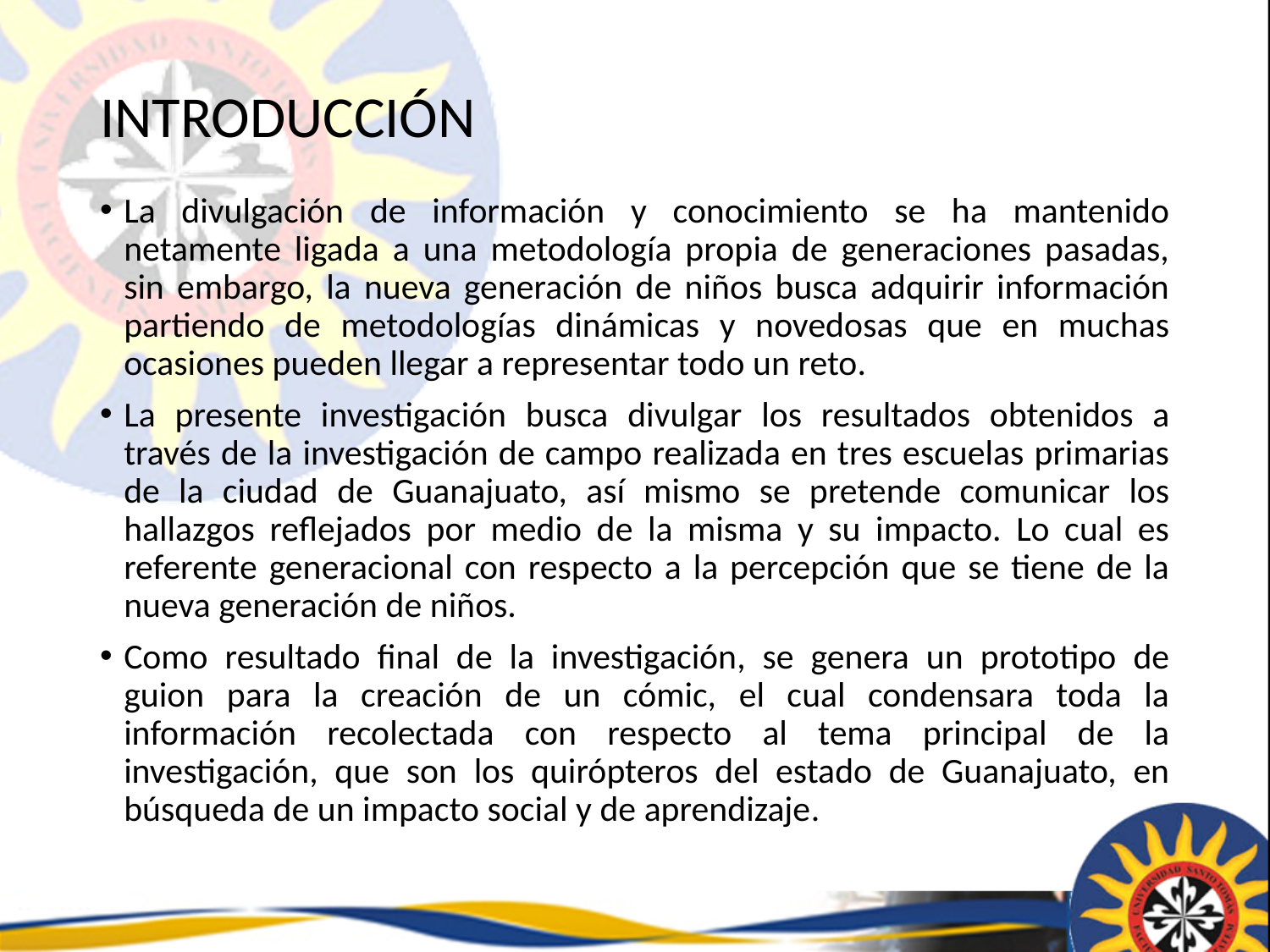

# INTRODUCCIÓN
La divulgación de información y conocimiento se ha mantenido netamente ligada a una metodología propia de generaciones pasadas, sin embargo, la nueva generación de niños busca adquirir información partiendo de metodologías dinámicas y novedosas que en muchas ocasiones pueden llegar a representar todo un reto.
La presente investigación busca divulgar los resultados obtenidos a través de la investigación de campo realizada en tres escuelas primarias de la ciudad de Guanajuato, así mismo se pretende comunicar los hallazgos reflejados por medio de la misma y su impacto. Lo cual es referente generacional con respecto a la percepción que se tiene de la nueva generación de niños.
Como resultado final de la investigación, se genera un prototipo de guion para la creación de un cómic, el cual condensara toda la información recolectada con respecto al tema principal de la investigación, que son los quirópteros del estado de Guanajuato, en búsqueda de un impacto social y de aprendizaje.